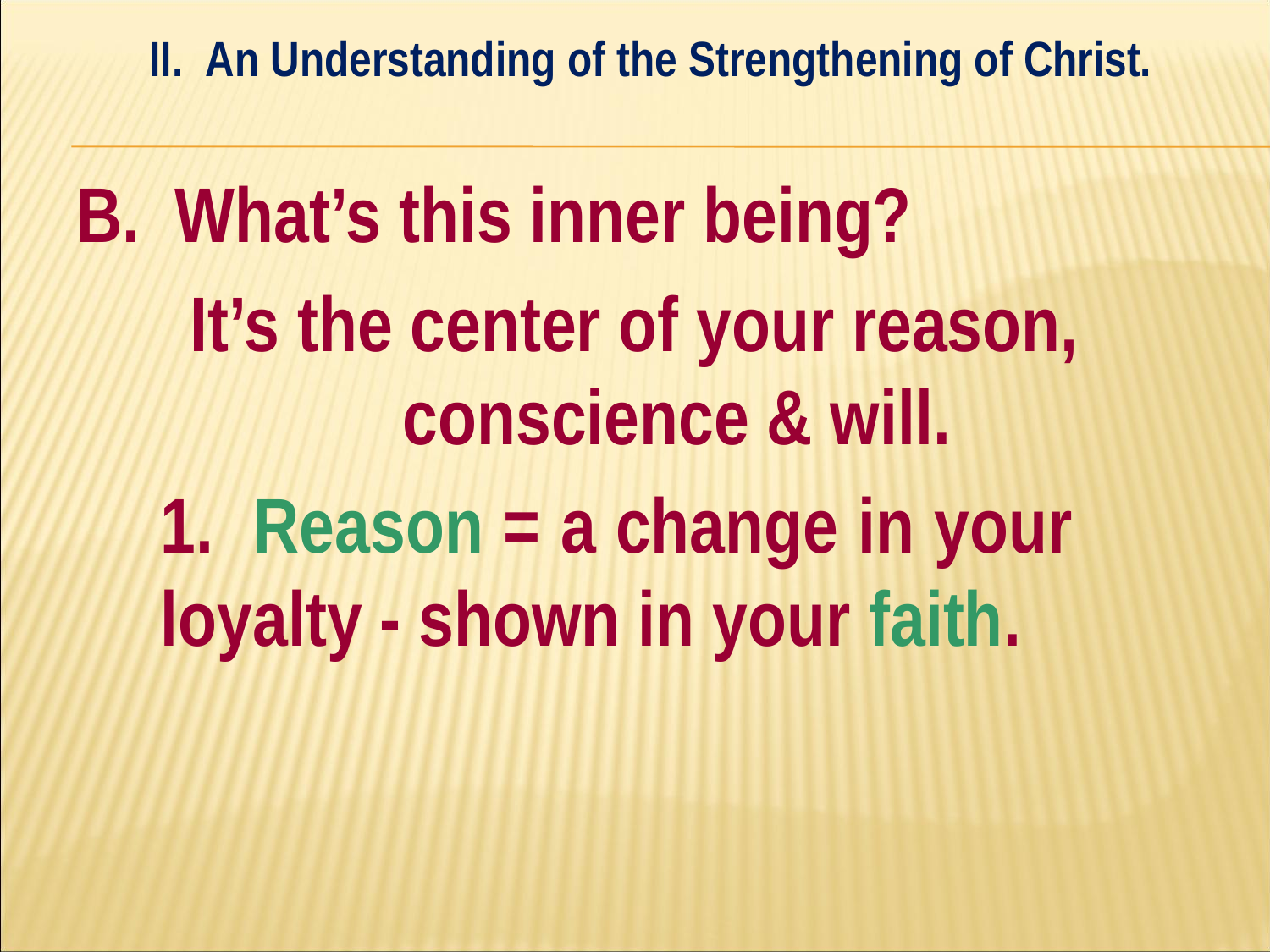

II.  An Understanding of the Strengthening of Christ.
#
B.  What’s this inner being?
It’s the center of your reason, conscience & will.
	1.  Reason = a change in your 	loyalty - shown in your faith.